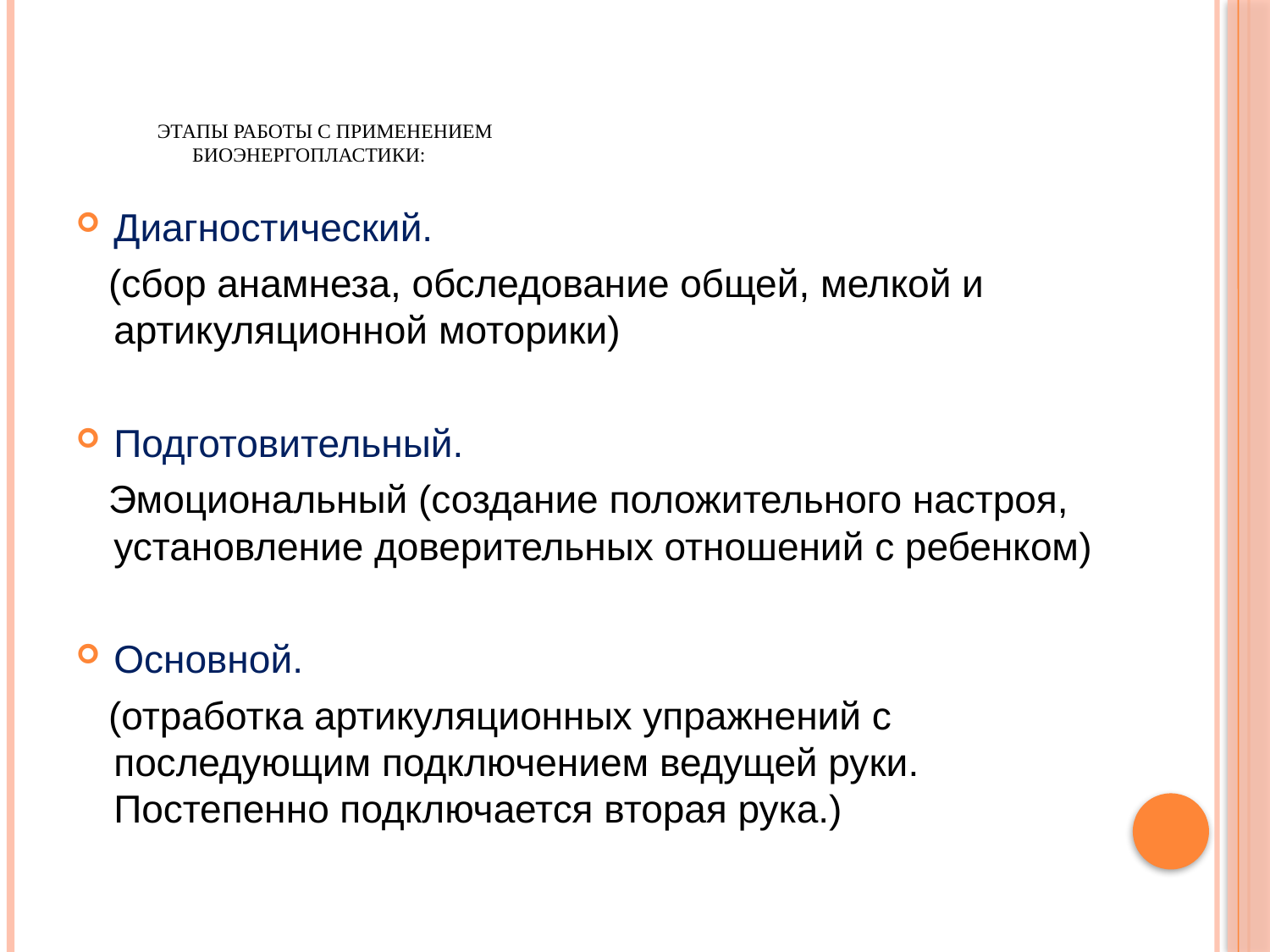

# Этапы работы с применением биоэнергопластики:
Диагностический.
   (сбор анамнеза, обследование общей, мелкой и артикуляционной моторики)

Подготовительный.
   Эмоциональный (создание положительного настроя,  установление доверительных отношений с ребенком)

Основной.
   (отработка артикуляционных упражнений с последующим подключением ведущей руки. Постепенно подключается вторая рука.)